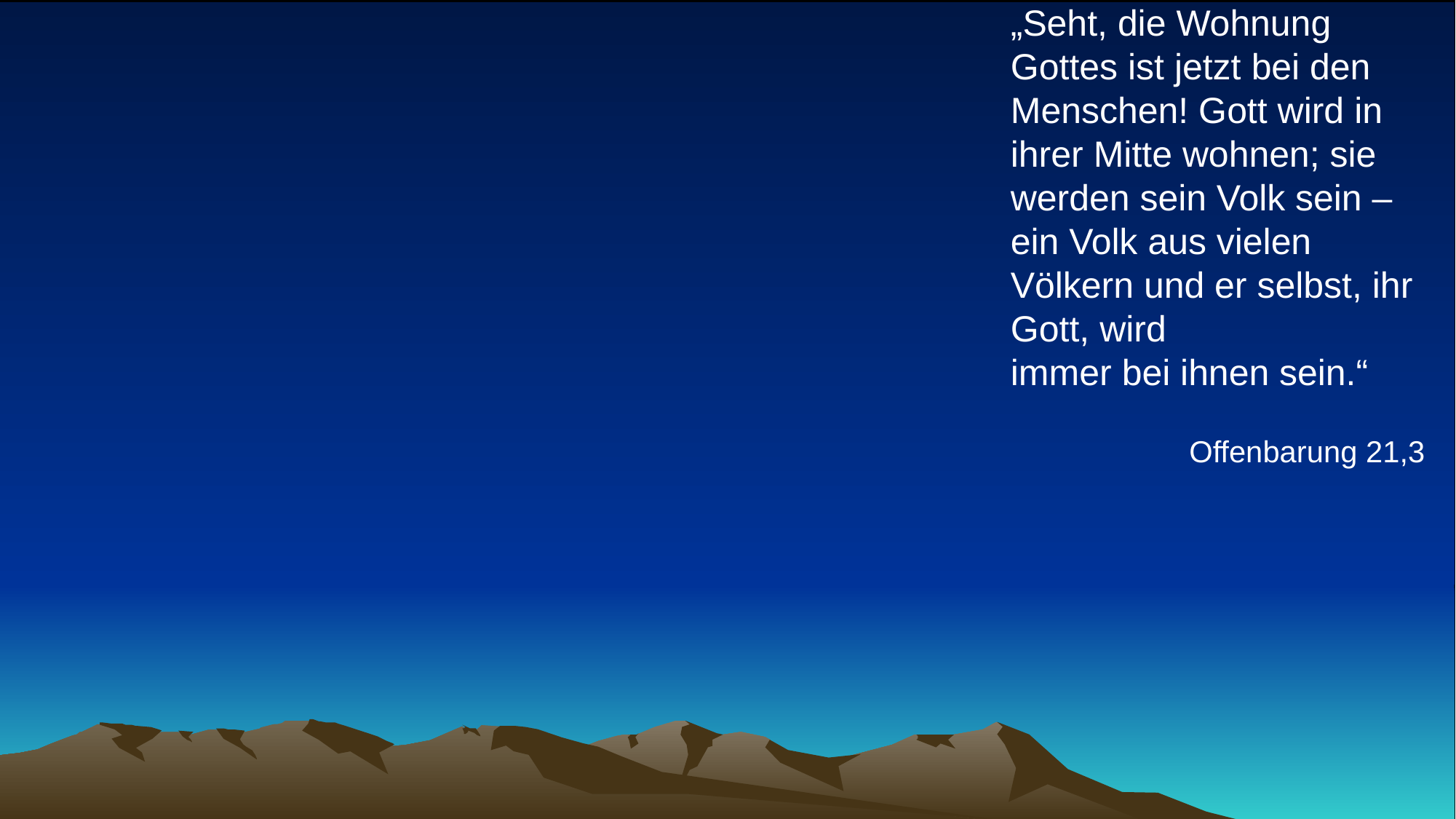

# „Seht, die Wohnung Gottes ist jetzt bei den Menschen! Gott wird in ihrer Mitte wohnen; sie werden sein Volk sein – ein Volk aus vielen Völkern und er selbst, ihr Gott, wird immer bei ihnen sein.“
Offenbarung 21,3